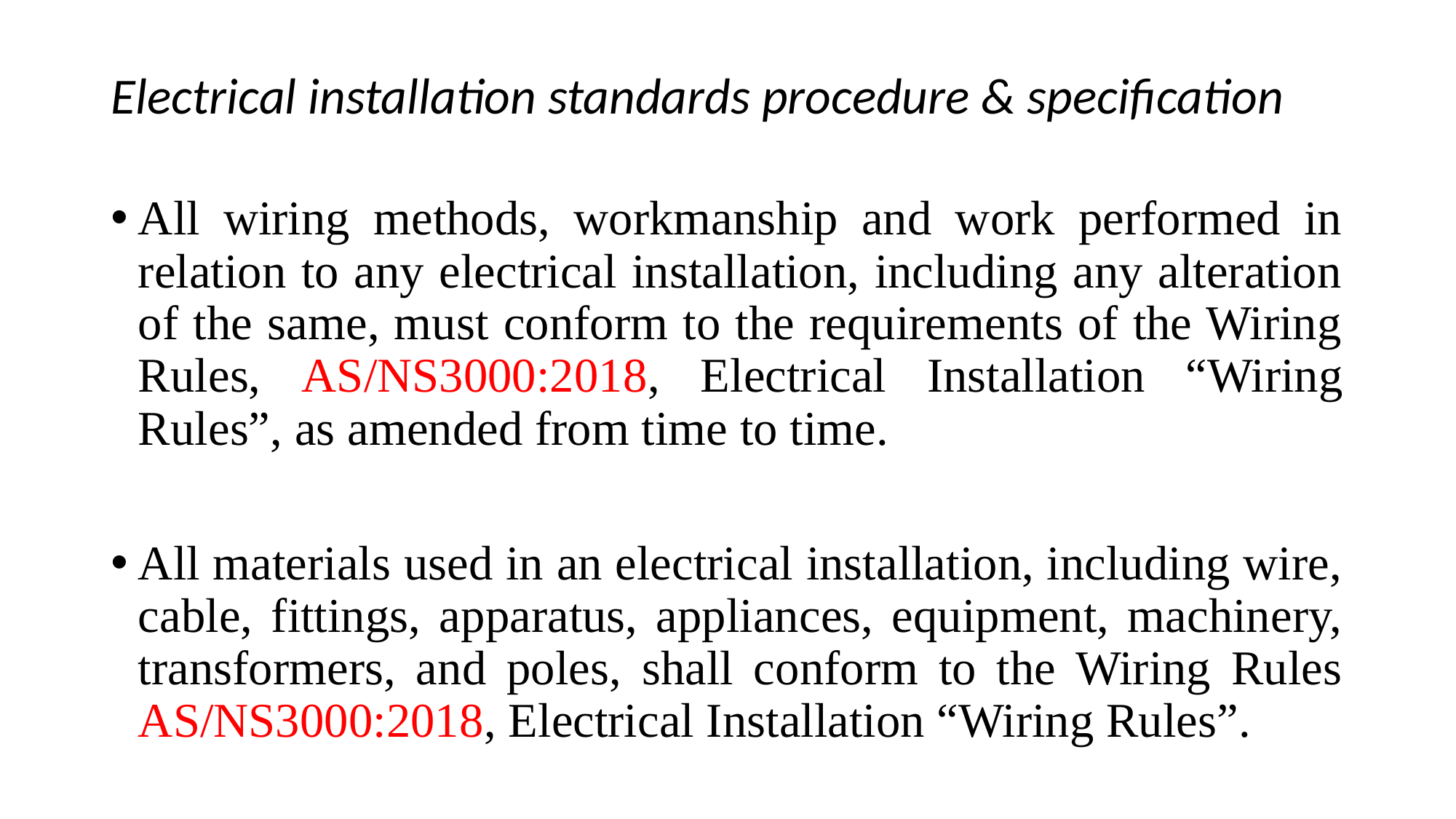

# Electrical installation standards procedure & specification
All wiring methods, workmanship and work performed in relation to any electrical installation, including any alteration of the same, must conform to the requirements of the Wiring Rules, AS/NS3000:2018, Electrical Installation “Wiring Rules”, as amended from time to time.

All materials used in an electrical installation, including wire, cable, fittings, apparatus, appliances, equipment, machinery, transformers, and poles, shall conform to the Wiring Rules AS/NS3000:2018, Electrical Installation “Wiring Rules”.